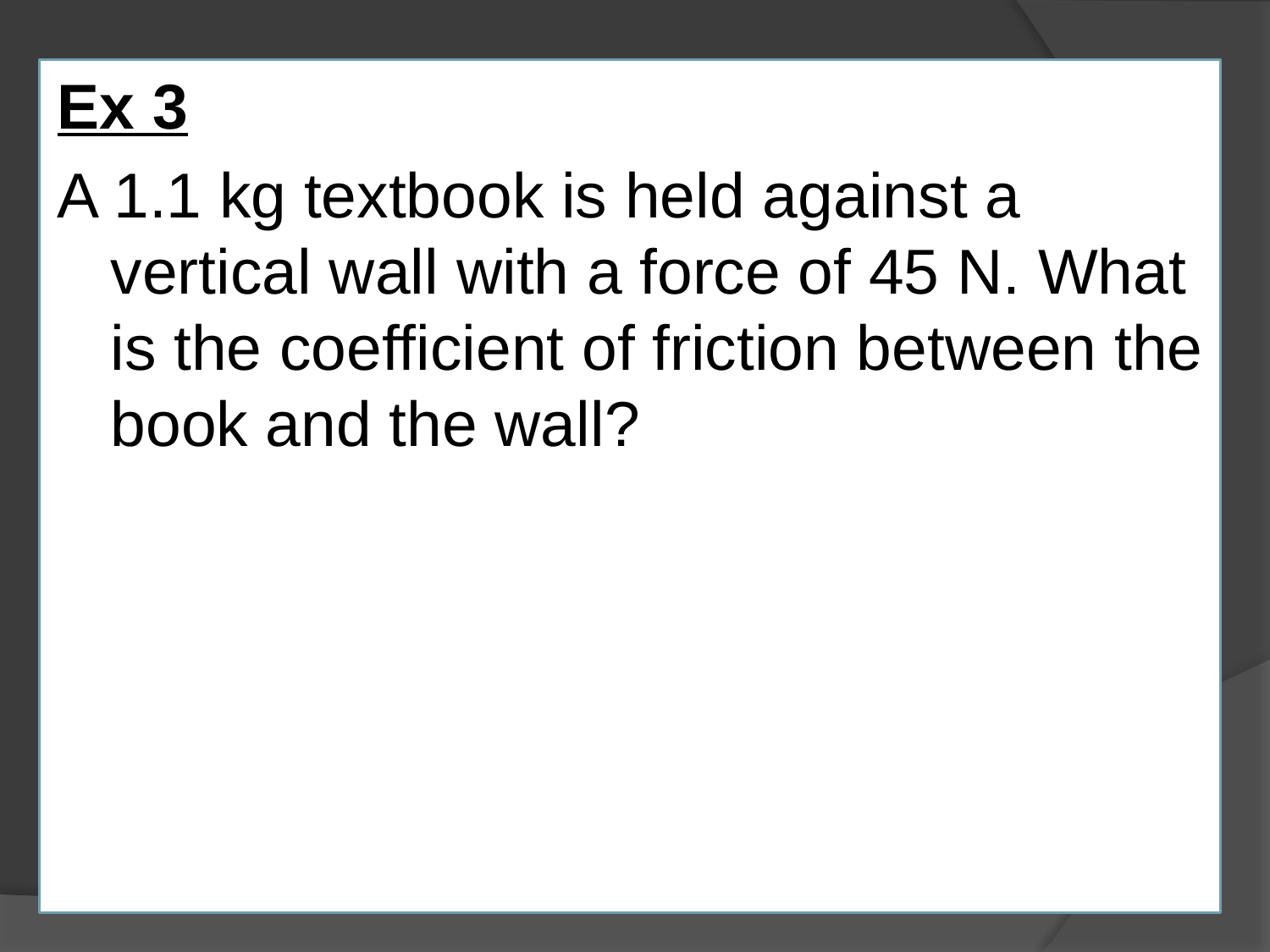

Ex 3
A 1.1 kg textbook is held against a vertical wall with a force of 45 N. What is the coefficient of friction between the book and the wall?